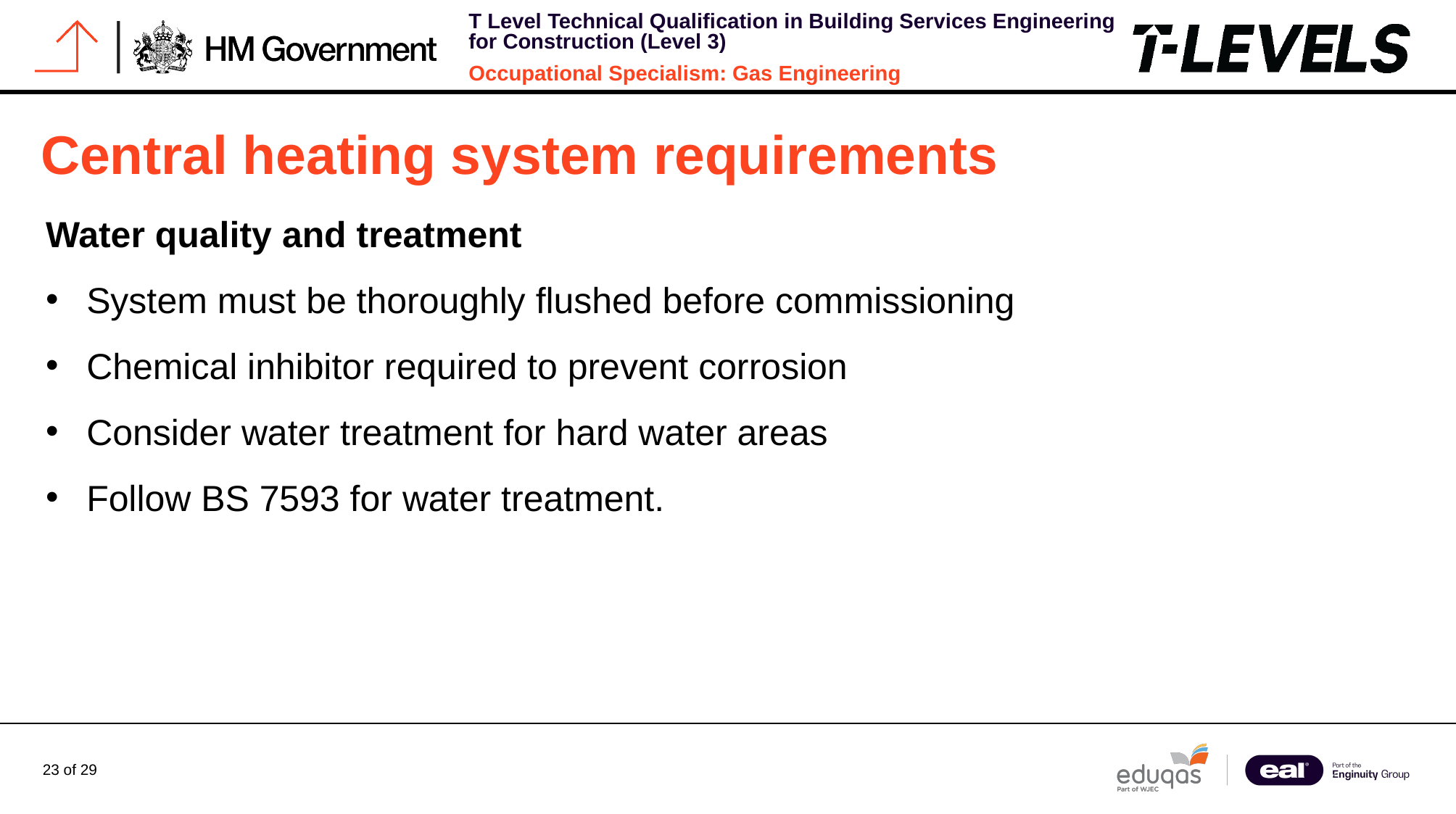

# Central heating system requirements
Water quality and treatment
System must be thoroughly flushed before commissioning
Chemical inhibitor required to prevent corrosion
Consider water treatment for hard water areas
Follow BS 7593 for water treatment.